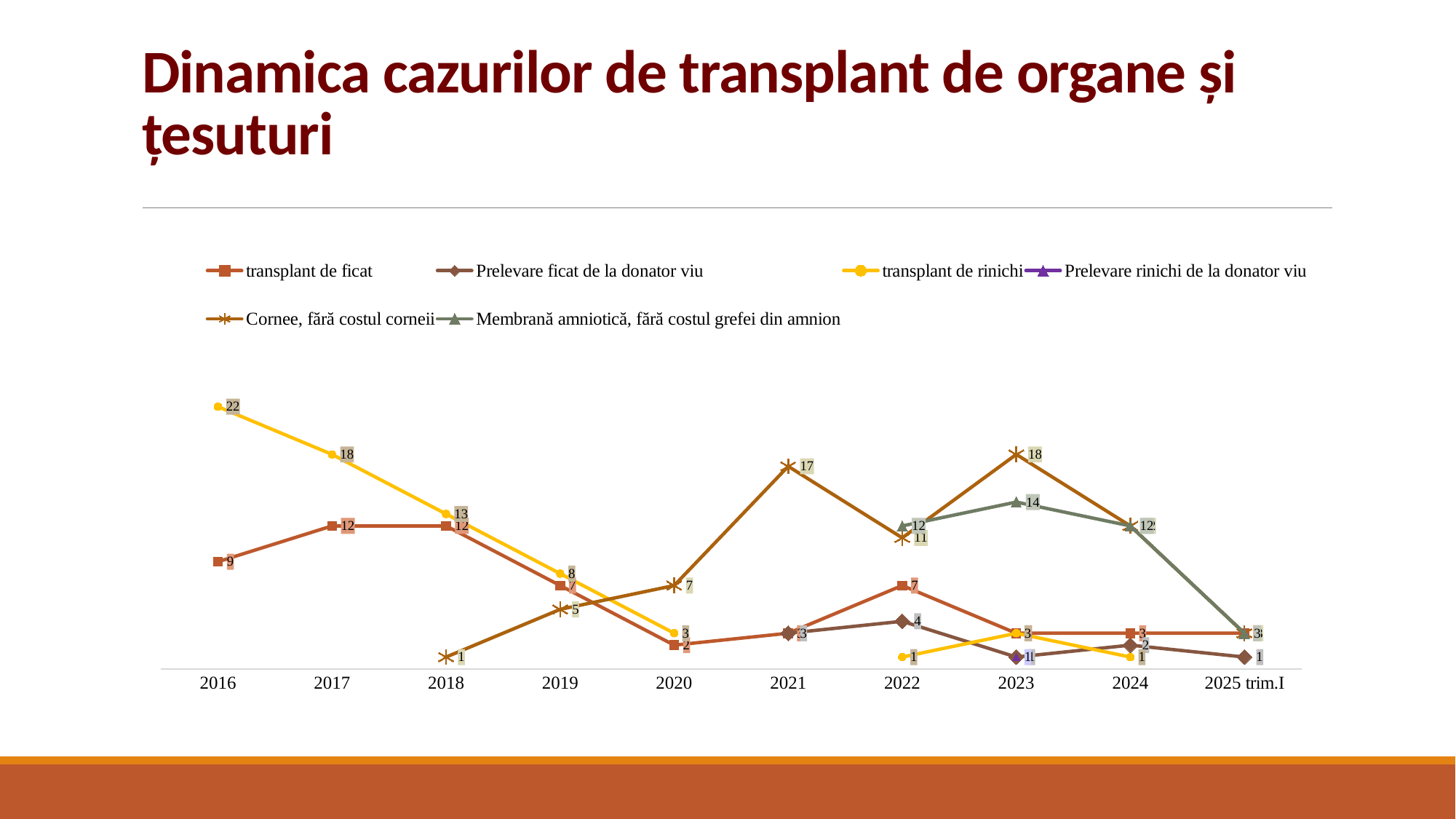

# Dinamica cazurilor de transplant de organe și țesuturi

### Chart

| Category | transplant de ficat | Prelevare ficat de la donator viu | transplant de rinichi | Prelevare rinichi de la donator viu | Cornee, fără costul corneii | Membrană amniotică, fără costul grefei din amnion |
|---|---|---|---|---|---|---|
| 2016 | 9.0 | None | 22.0 | None | None | None |
| 2017 | 12.0 | None | 18.0 | None | None | None |
| 2018 | 12.0 | None | 13.0 | None | 1.0 | None |
| 2019 | 7.0 | None | 8.0 | None | 5.0 | None |
| 2020 | 2.0 | None | 3.0 | None | 7.0 | None |
| 2021 | 3.0 | 3.0 | None | None | 17.0 | None |
| 2022 | 7.0 | 4.0 | 1.0 | None | 11.0 | 12.0 |
| 2023 | 3.0 | 1.0 | 3.0 | 1.0 | 18.0 | 14.0 |
| 2024 | 3.0 | 2.0 | 1.0 | None | 12.0 | 12.0 |
| 2025 trim.I | 3.0 | 1.0 | None | None | 3.0 | 3.0 |